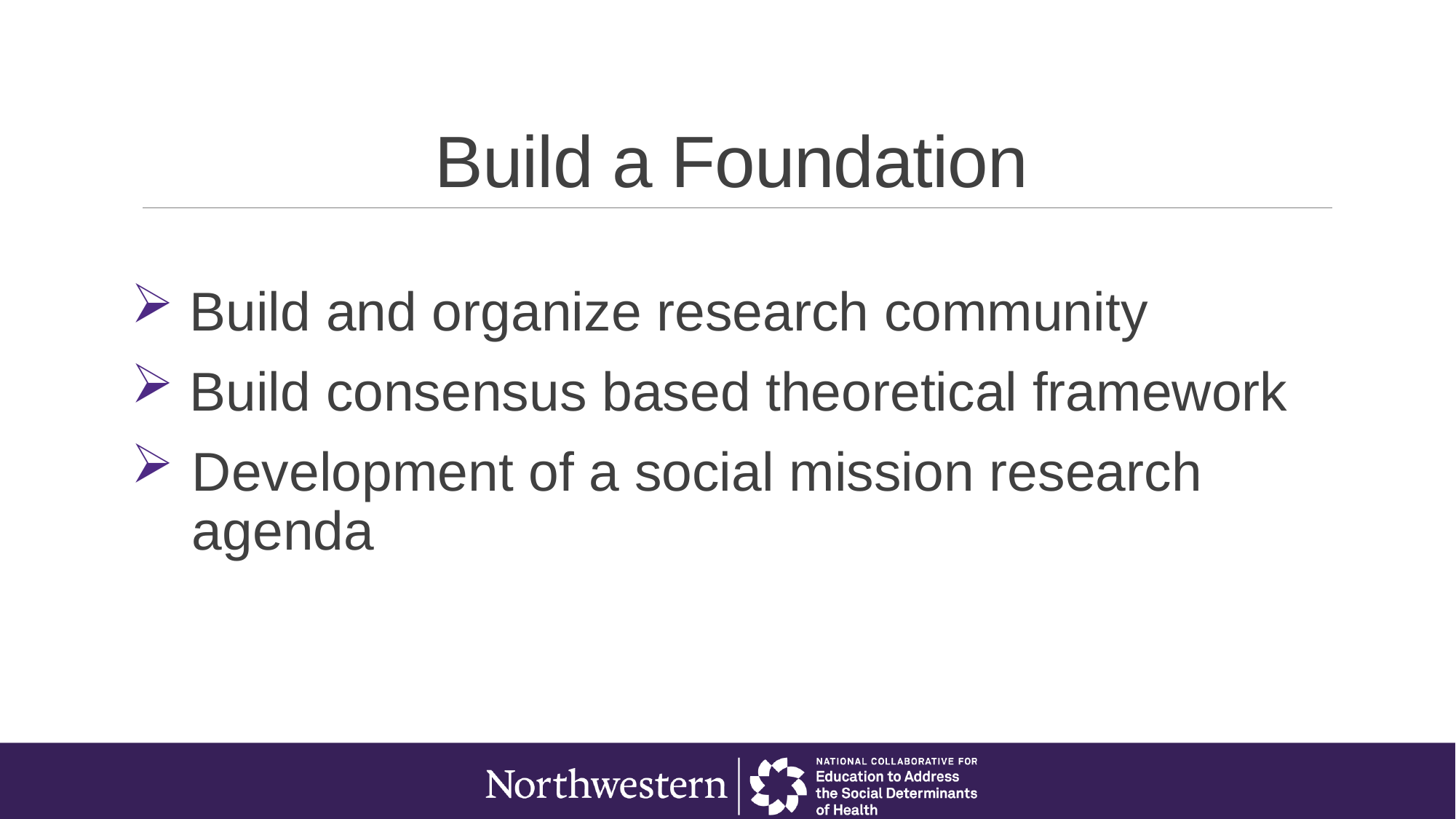

# Build a Foundation

 Build and organize research community
 Build consensus based theoretical framework
Development of a social mission research agenda